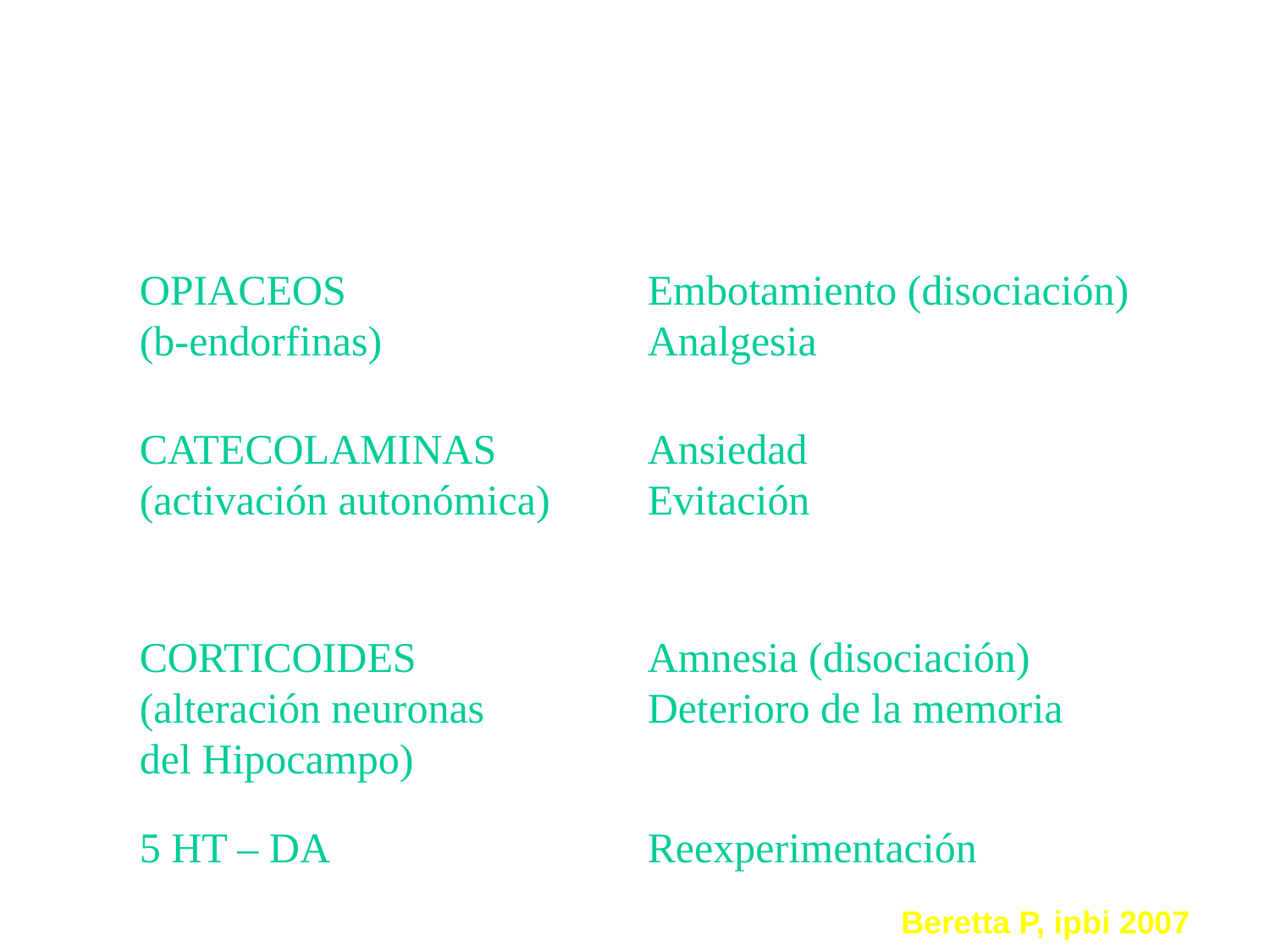

TRASTORNO POR ESTRES
POST TRAUMATICO
OPIACEOS		 	Embotamiento (disociación)
(b-endorfinas) 			Analgesia

CATECOLAMINAS		Ansiedad
(activación autonómica) 	Evitación

CORTICOIDES		Amnesia (disociación)
(alteración neuronas		Deterioro de la memoria
del Hipocampo)

5 HT – DA			Reexperimentación
Beretta P, ipbi 2007